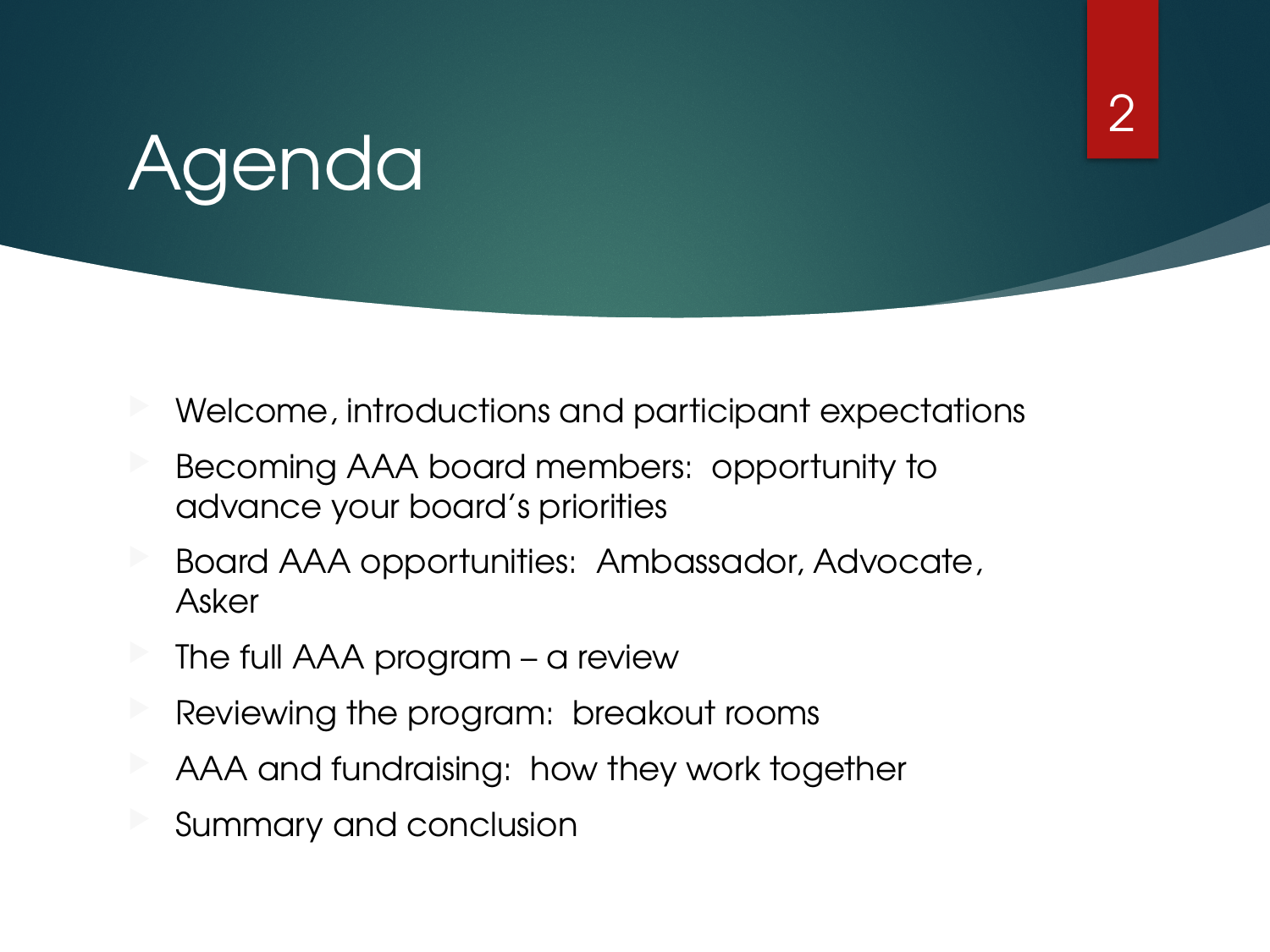

2
# Agenda

Welcome, introductions and participant expectations
Becoming AAA board members:  opportunity to advance your board’s priorities
Board AAA opportunities:  Ambassador, Advocate, Asker
The full AAA program – a review
Reviewing the program:  breakout rooms
AAA and fundraising:  how they work together
Summary and conclusion